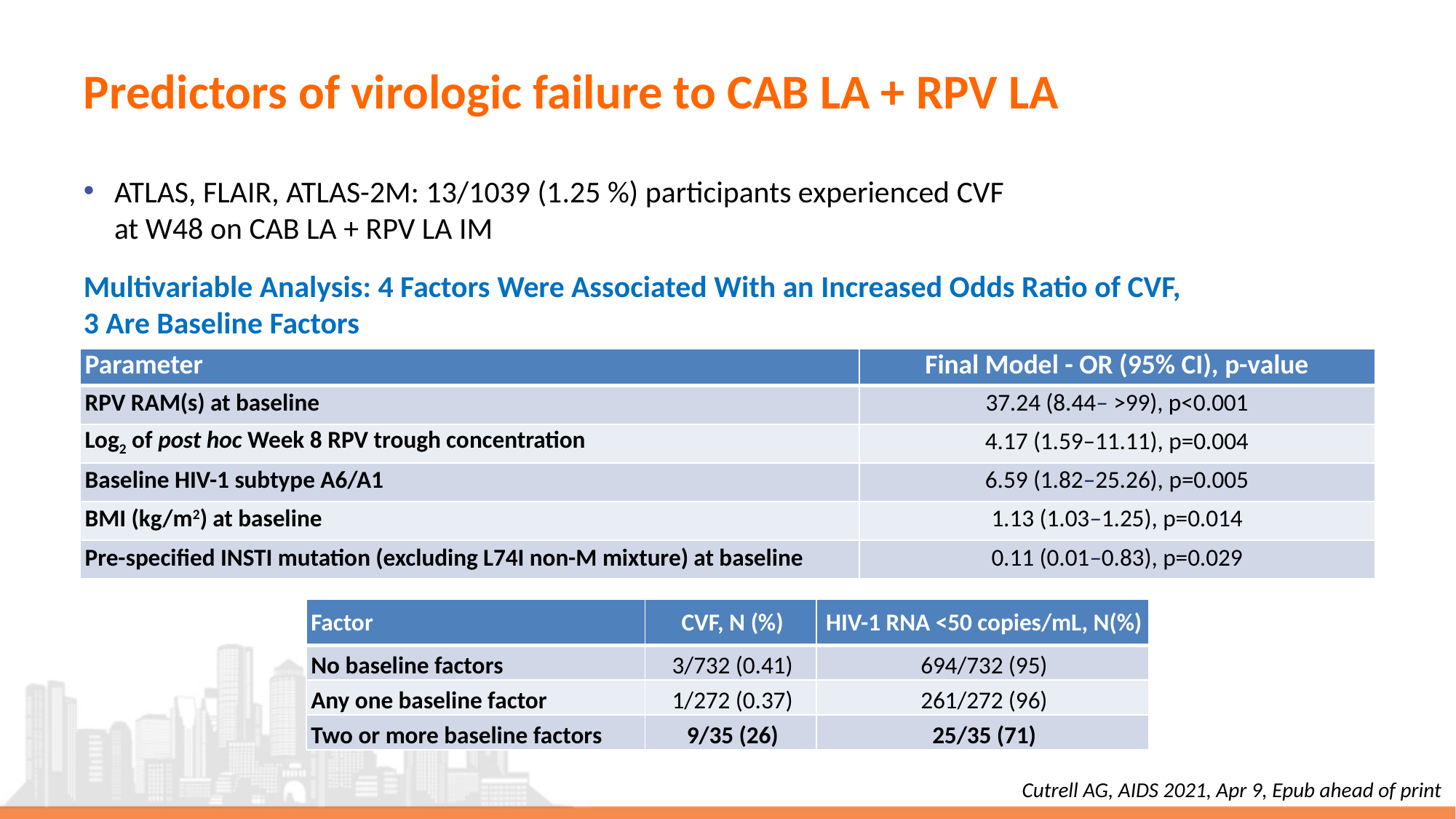

# Predictors of virologic failure to CAB LA + RPV LA
ATLAS, FLAIR, ATLAS-2M: 13/1039 (1.25 %) participants experienced CVF
at W48 on CAB LA + RPV LA IM
Multivariable Analysis: 4 Factors Were Associated With an Increased Odds Ratio of CVF,
3 Are Baseline Factors
| Parameter | Final Model - OR (95% CI), p-value |
| --- | --- |
| RPV RAM(s) at baseline | 37.24 (8.44– >99), p<0.001 |
| Log2 of post hoc Week 8 RPV trough concentration | 4.17 (1.59–11.11), p=0.004 |
| Baseline HIV-1 subtype A6/A1 | 6.59 (1.82–25.26), p=0.005 |
| BMI (kg/m2) at baseline | 1.13 (1.03–1.25), p=0.014 |
| Pre-specified INSTI mutation (excluding L74I non-M mixture) at baseline | 0.11 (0.01–0.83), p=0.029 |
| Factor | CVF, N (%) | HIV-1 RNA <50 copies/mL, N(%) |
| --- | --- | --- |
| No baseline factors | 3/732 (0.41) | 694/732 (95) |
| Any one baseline factor | 1/272 (0.37) | 261/272 (96) |
| Two or more baseline factors | 9/35 (26) | 25/35 (71) |
Cutrell AG, AIDS 2021, Apr 9, Epub ahead of print